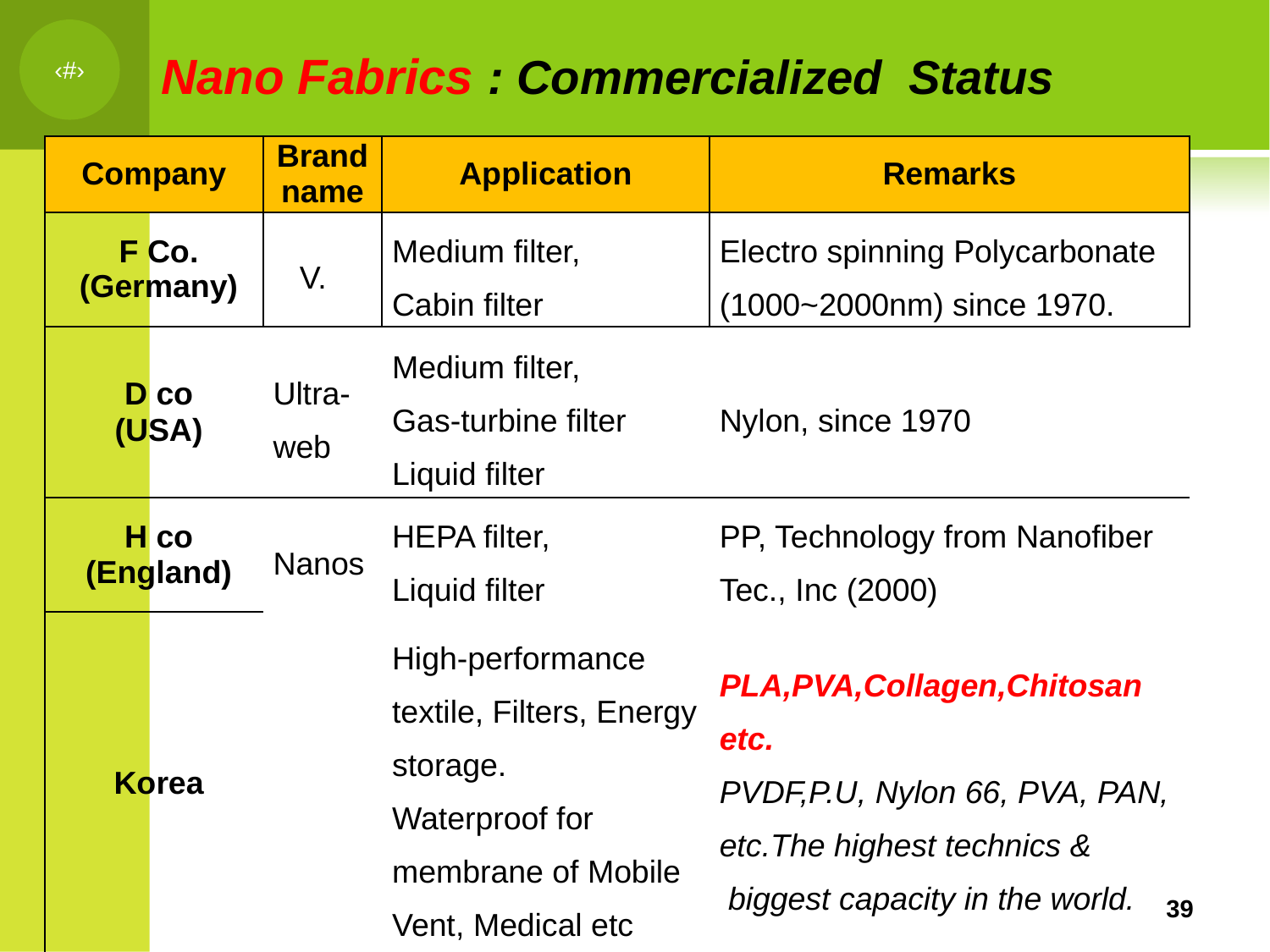

Nano Fabrics : Commercialized  Status
| Company | Brand name | Application | Remarks |
| --- | --- | --- | --- |
| F Co. (Germany) | V. | Medium filter, Cabin filter | Electro spinning Polycarbonate (1000~2000nm) since 1970. |
| D co (USA) | Ultra-web | Medium filter, Gas-turbine filter Liquid filter | Nylon, since 1970 |
| H co (England) | Nanos | HEPA filter, Liquid filter | PP, Technology from Nanofiber Tec., Inc (2000) |
| Korea |  | High-performance textile, Filters, Energy storage. Waterproof for membrane of Mobile Vent, Medical etc | PLA,PVA,Collagen,Chitosan etc. PVDF,P.U, Nylon 66, PVA, PAN, etc.The highest technics & biggest capacity in the world. |
39